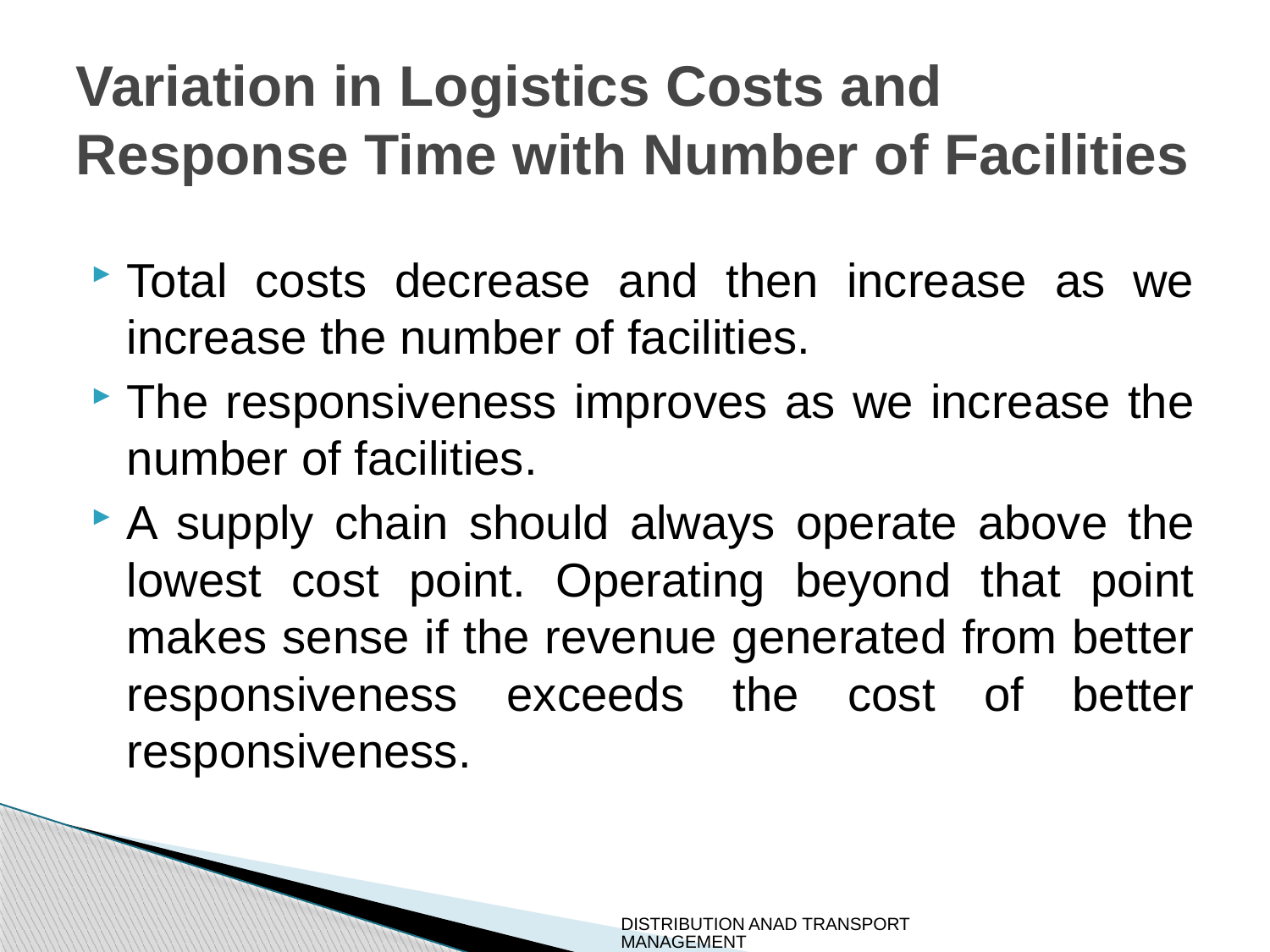

# Variation in Logistics Costs and Response Time with Number of Facilities
Total costs decrease and then increase as we increase the number of facilities.
The responsiveness improves as we increase the number of facilities.
A supply chain should always operate above the lowest cost point. Operating beyond that point makes sense if the revenue generated from better responsiveness exceeds the cost of better responsiveness.
DISTRIBUTION ANAD TRANSPORT MANAGEMENT